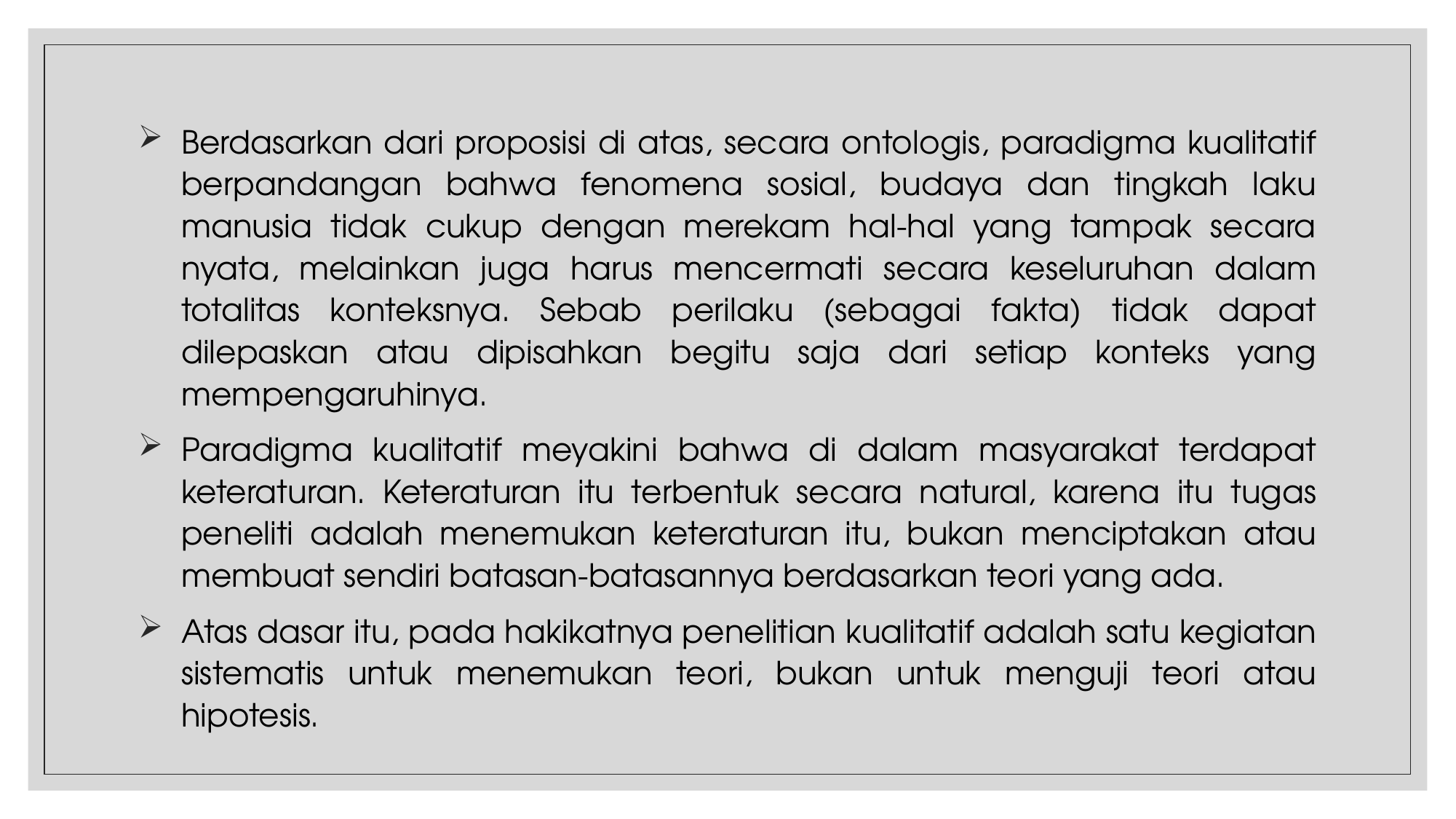

Berdasarkan dari proposisi di atas, secara ontologis, paradigma kualitatif berpandangan bahwa fenomena sosial, budaya dan tingkah laku manusia tidak cukup dengan merekam hal-hal yang tampak secara nyata, melainkan juga harus mencermati secara keseluruhan dalam totalitas konteksnya. Sebab perilaku (sebagai fakta) tidak dapat dilepaskan atau dipisahkan begitu saja dari setiap konteks yang mempengaruhinya.
Paradigma kualitatif meyakini bahwa di dalam masyarakat terdapat keteraturan. Keteraturan itu terbentuk secara natural, karena itu tugas peneliti adalah menemukan keteraturan itu, bukan menciptakan atau membuat sendiri batasan-batasannya berdasarkan teori yang ada.
Atas dasar itu, pada hakikatnya penelitian kualitatif adalah satu kegiatan sistematis untuk menemukan teori, bukan untuk menguji teori atau hipotesis.